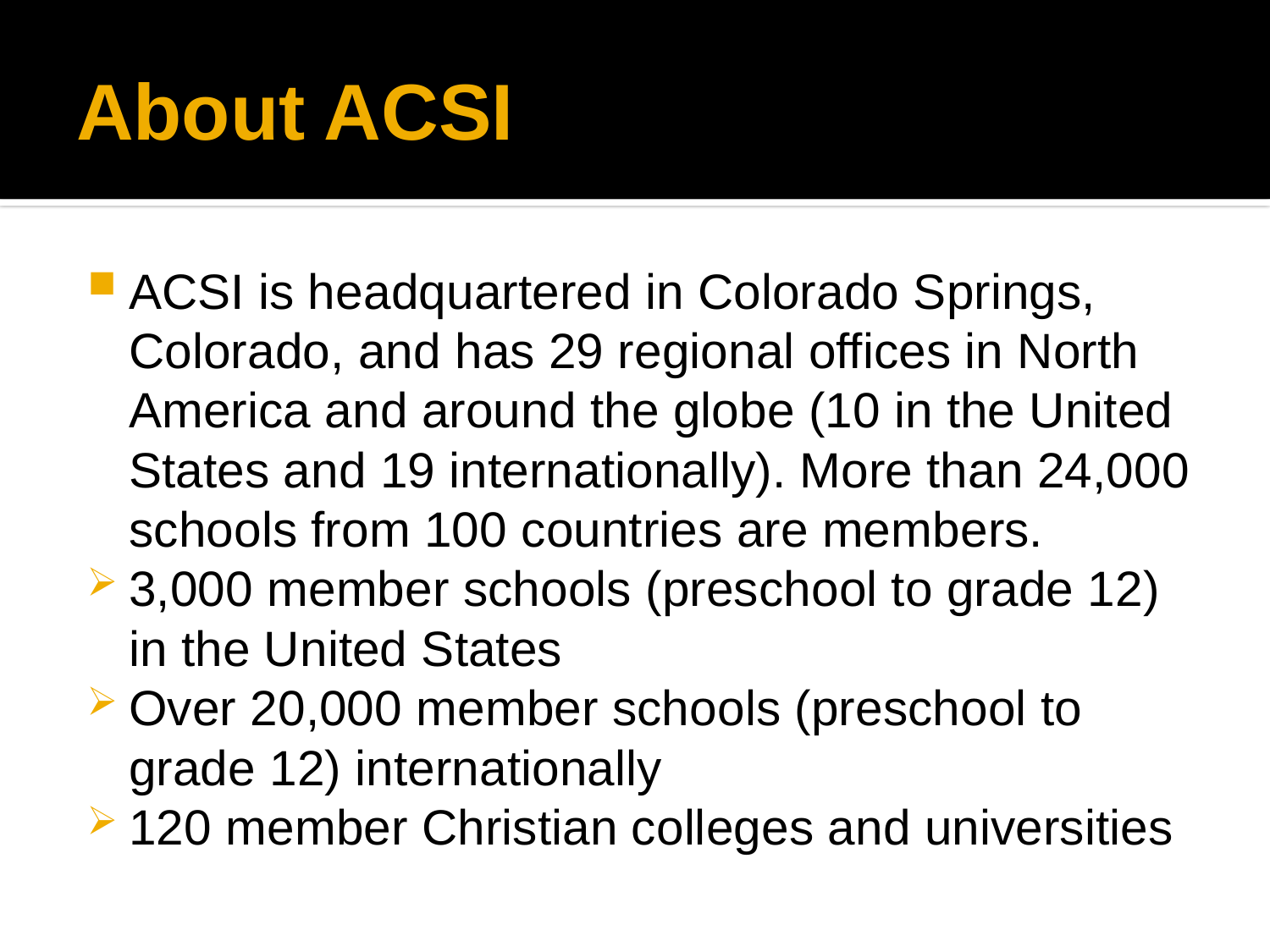

# About ACSI
ACSI is headquartered in Colorado Springs, Colorado, and has 29 regional offices in North America and around the globe (10 in the United States and 19 internationally). More than 24,000 schools from 100 countries are members.
3,000 member schools (preschool to grade 12) in the United States
Over 20,000 member schools (preschool to grade 12) internationally
120 member Christian colleges and universities